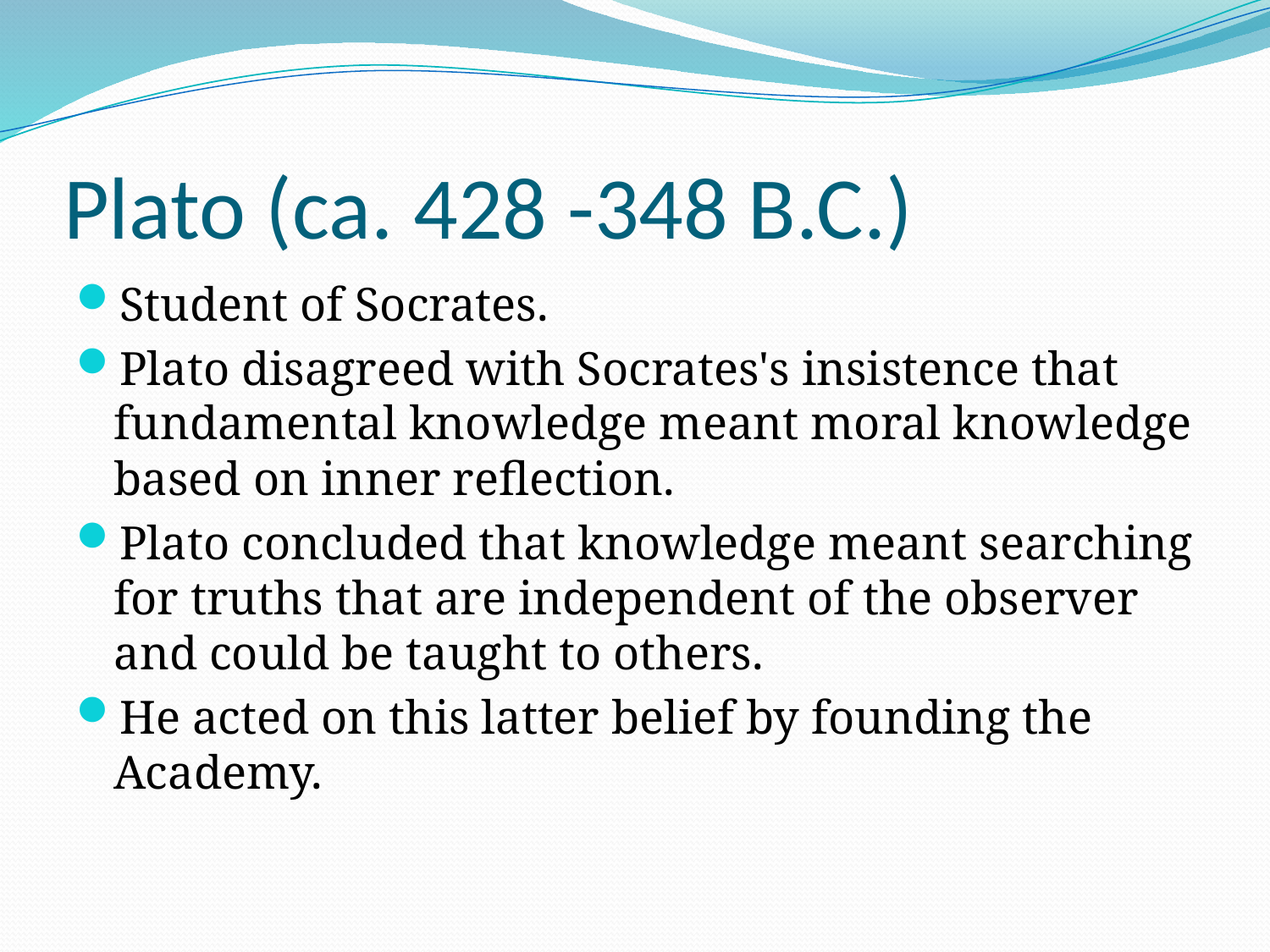

# Plato (ca. 428 -348 B.C.)
Student of Socrates.
Plato disagreed with Socrates's insistence that fundamental knowledge meant moral knowledge based on inner reflection.
Plato concluded that knowledge meant searching for truths that are independent of the observer and could be taught to others.
He acted on this latter belief by founding the Academy.